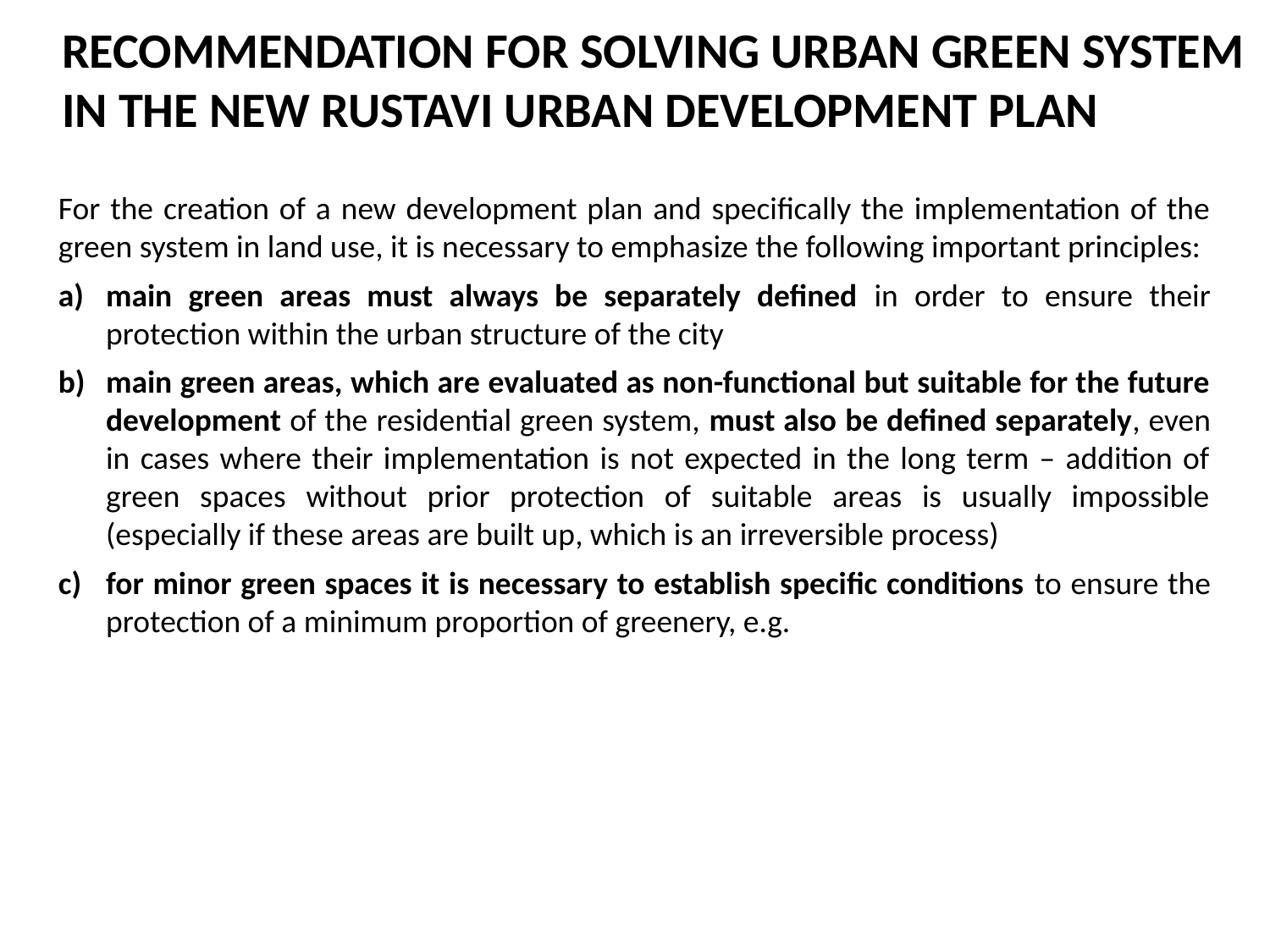

RECOMMENDATION FOR SOLVING URBAN GREEN SYSTEM IN THE NEW RUSTAVI URBAN DEVELOPMENT PLAN
For the creation of a new development plan and specifically the implementation of the green system in land use, it is necessary to emphasize the following important principles:
main green areas must always be separately defined in order to ensure their protection within the urban structure of the city
main green areas, which are evaluated as non-functional but suitable for the future development of the residential green system, must also be defined separately, even in cases where their implementation is not expected in the long term – addition of green spaces without prior protection of suitable areas is usually impossible (especially if these areas are built up, which is an irreversible process)
for minor green spaces it is necessary to establish specific conditions to ensure the protection of a minimum proportion of greenery, e.g.